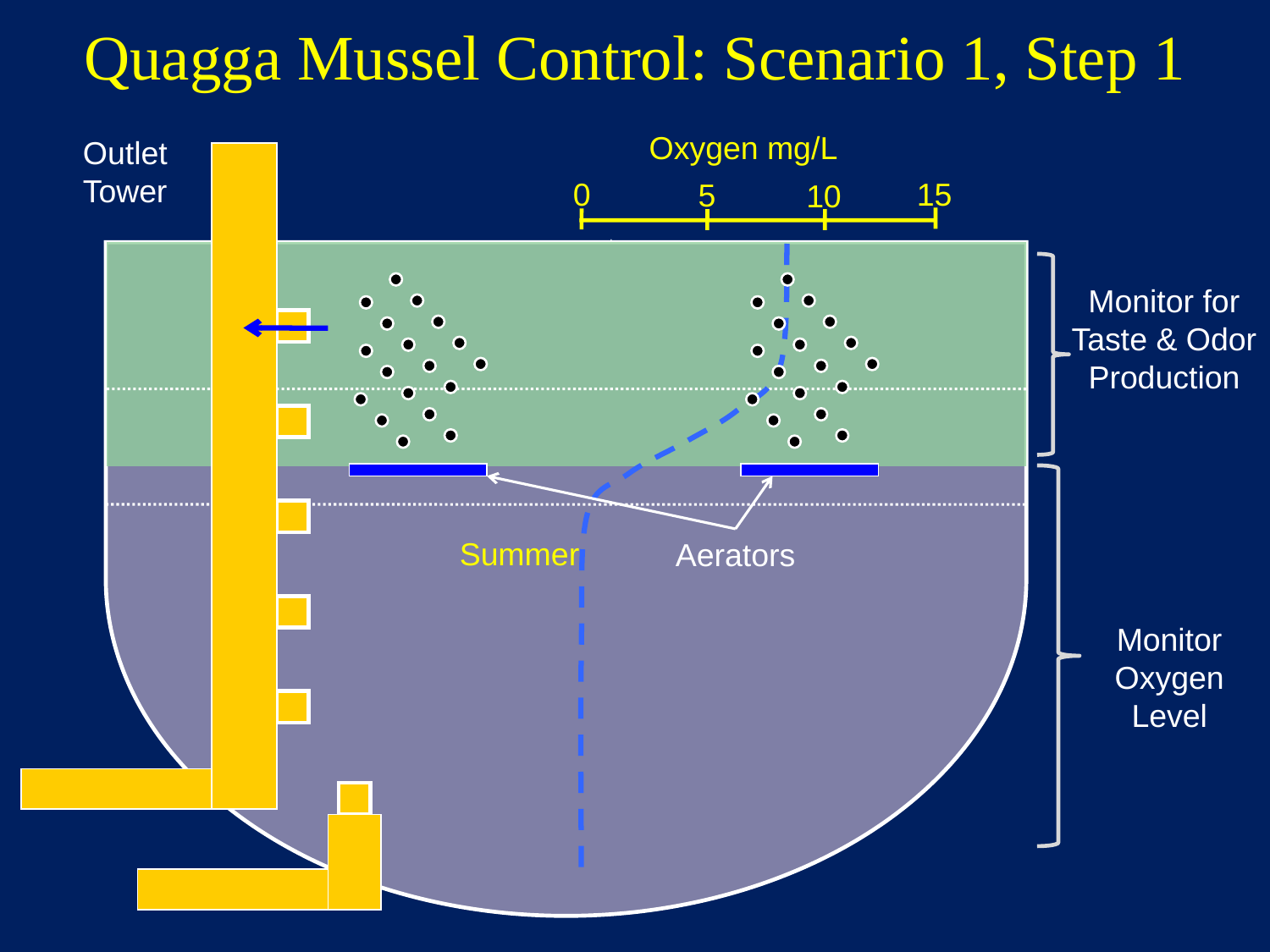

Quagga Mussel Control: Scenario 1, Step 1

Oxygen mg/L
Outlet Tower

0
15
5
10

Monitor for Taste & Odor Production

Summer

Aerators

Monitor Oxygen Level